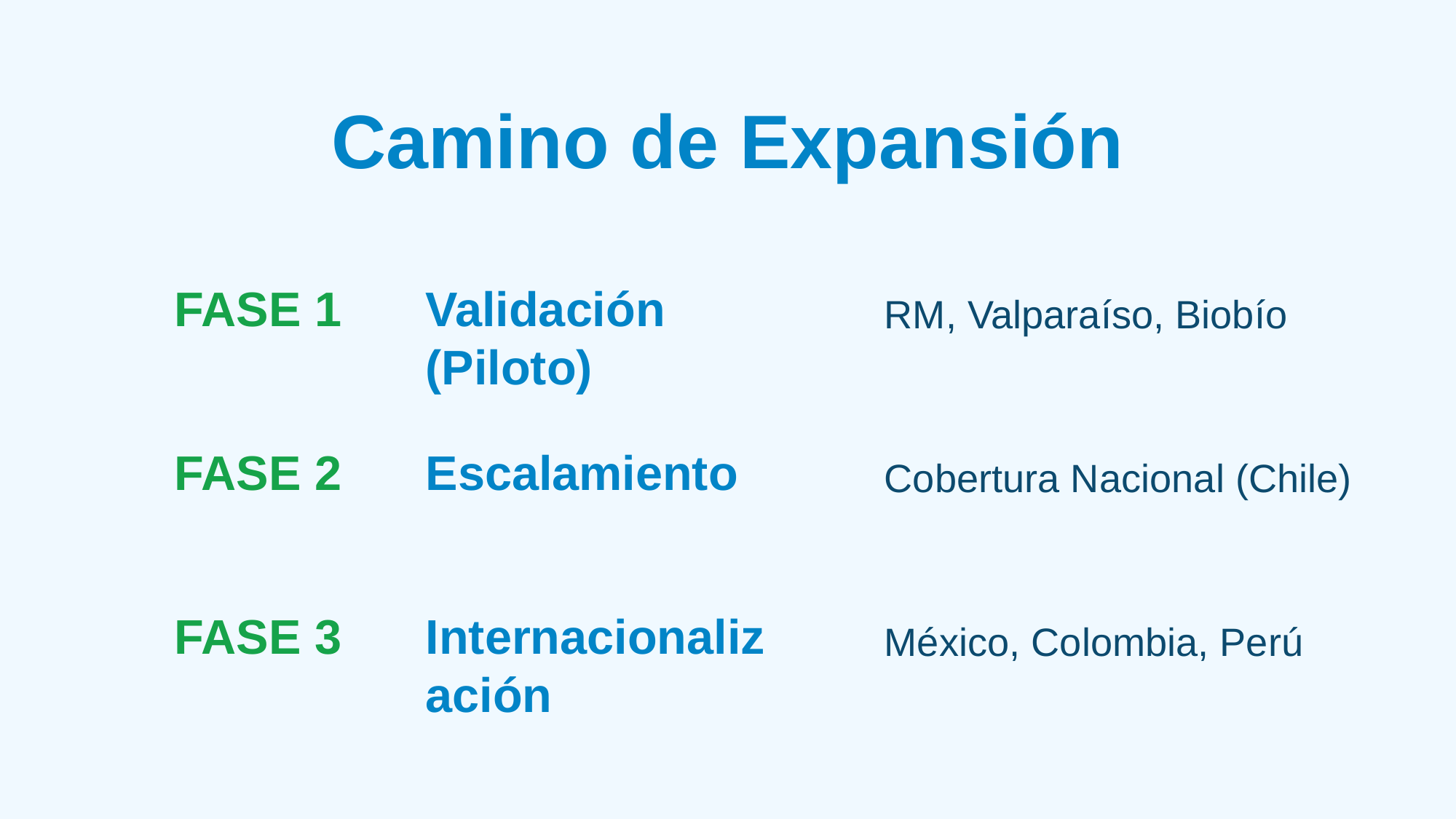

Camino de Expansión
FASE 1
Validación (Piloto)
RM, Valparaíso, Biobío
FASE 2
Escalamiento
Cobertura Nacional (Chile)
FASE 3
Internacionalización
México, Colombia, Perú